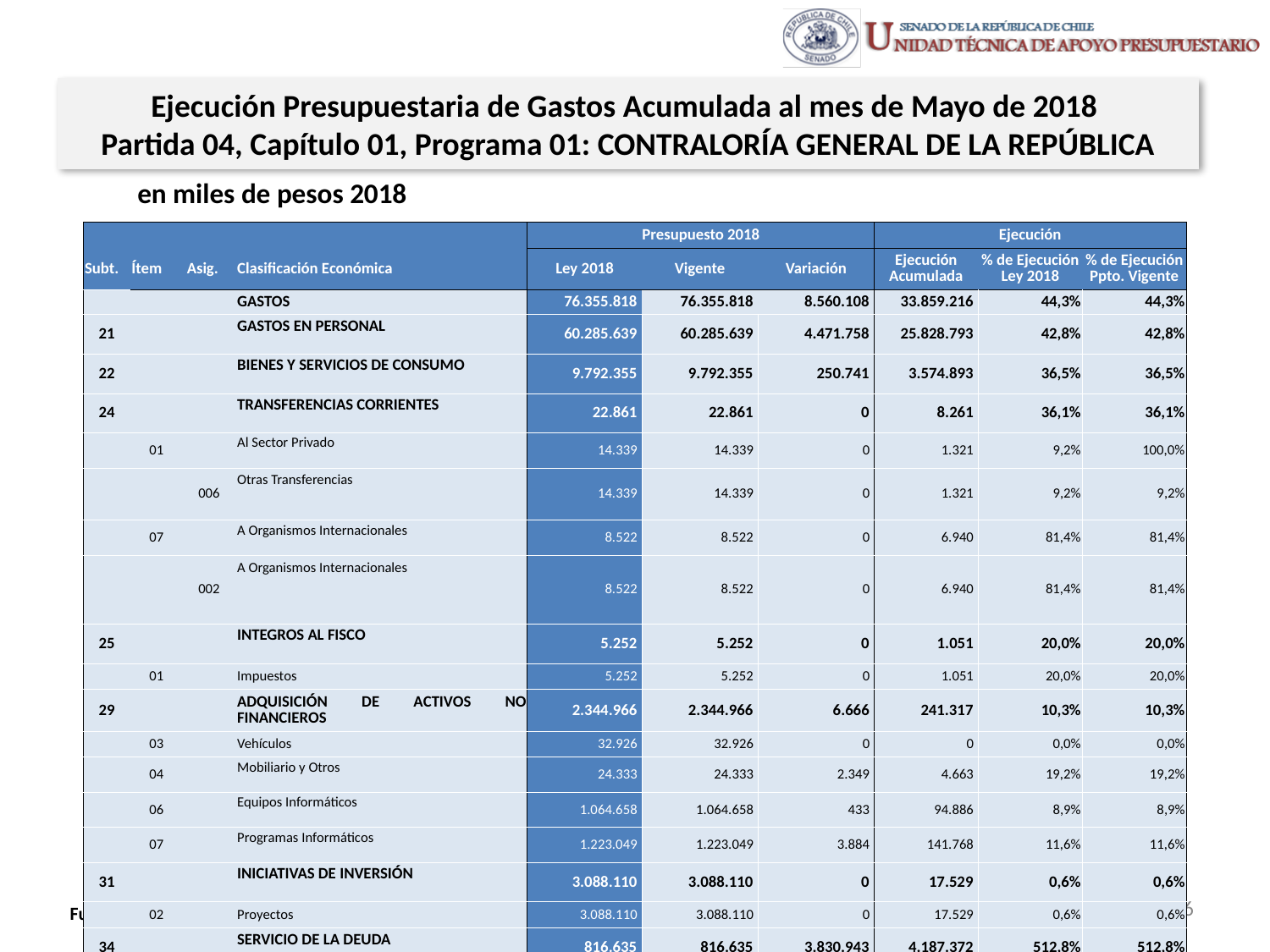

Ejecución Presupuestaria de Gastos Acumulada al mes de Mayo de 2018
Partida 04, Capítulo 01, Programa 01: CONTRALORÍA GENERAL DE LA REPÚBLICA
en miles de pesos 2018
|  |  |  |  | Presupuesto 2018 |  |  | Ejecución |  |  |
| --- | --- | --- | --- | --- | --- | --- | --- | --- | --- |
| Subt. | Ítem | Asig. | Clasificación Económica | Ley 2018 | Vigente | Variación | Ejecución Acumulada | % de Ejecución Ley 2018 | % de Ejecución Ppto. Vigente |
|  |  |  | GASTOS | 76.355.818 | 76.355.818 | 8.560.108 | 33.859.216 | 44,3% | 44,3% |
| 21 |  |  | GASTOS EN PERSONAL | 60.285.639 | 60.285.639 | 4.471.758 | 25.828.793 | 42,8% | 42,8% |
| 22 |  |  | BIENES Y SERVICIOS DE CONSUMO | 9.792.355 | 9.792.355 | 250.741 | 3.574.893 | 36,5% | 36,5% |
| 24 |  |  | TRANSFERENCIAS CORRIENTES | 22.861 | 22.861 | 0 | 8.261 | 36,1% | 36,1% |
|  | 01 |  | Al Sector Privado | 14.339 | 14.339 | 0 | 1.321 | 9,2% | 100,0% |
|  |  | 006 | Otras Transferencias | 14.339 | 14.339 | 0 | 1.321 | 9,2% | 9,2% |
|  | 07 |  | A Organismos Internacionales | 8.522 | 8.522 | 0 | 6.940 | 81,4% | 81,4% |
|  |  | 002 | A Organismos Internacionales | 8.522 | 8.522 | 0 | 6.940 | 81,4% | 81,4% |
| 25 |  |  | INTEGROS AL FISCO | 5.252 | 5.252 | 0 | 1.051 | 20,0% | 20,0% |
|  | 01 |  | Impuestos | 5.252 | 5.252 | 0 | 1.051 | 20,0% | 20,0% |
| 29 |  |  | ADQUISICIÓN DE ACTIVOS NO FINANCIEROS | 2.344.966 | 2.344.966 | 6.666 | 241.317 | 10,3% | 10,3% |
|  | 03 |  | Vehículos | 32.926 | 32.926 | 0 | 0 | 0,0% | 0,0% |
|  | 04 |  | Mobiliario y Otros | 24.333 | 24.333 | 2.349 | 4.663 | 19,2% | 19,2% |
|  | 06 |  | Equipos Informáticos | 1.064.658 | 1.064.658 | 433 | 94.886 | 8,9% | 8,9% |
|  | 07 |  | Programas Informáticos | 1.223.049 | 1.223.049 | 3.884 | 141.768 | 11,6% | 11,6% |
| 31 |  |  | INICIATIVAS DE INVERSIÓN | 3.088.110 | 3.088.110 | 0 | 17.529 | 0,6% | 0,6% |
|  | 02 |  | Proyectos | 3.088.110 | 3.088.110 | 0 | 17.529 | 0,6% | 0,6% |
| 34 |  |  | SERVICIO DE LA DEUDA | 816.635 | 816.635 | 3.830.943 | 4.187.372 | 512,8% | 512,8% |
|  | 02 |  | Amortización Deuda Externa | 646.292 | 646.292 | 0 | 300.401 | 46,5% | 46,5% |
|  | 04 |  | Intereses Deuda Externa | 170.343 | 170.343 | 0 | 60.868 | 35,7% | 35,7% |
|  | 07 |  | Deuda Flotante | 0 | 0 | 3.830.943 | 3.826.103 |  |  |
6
Fuente: Elaboración propia en base  a Informes de ejecución presupuestaria mensual de DIPRES